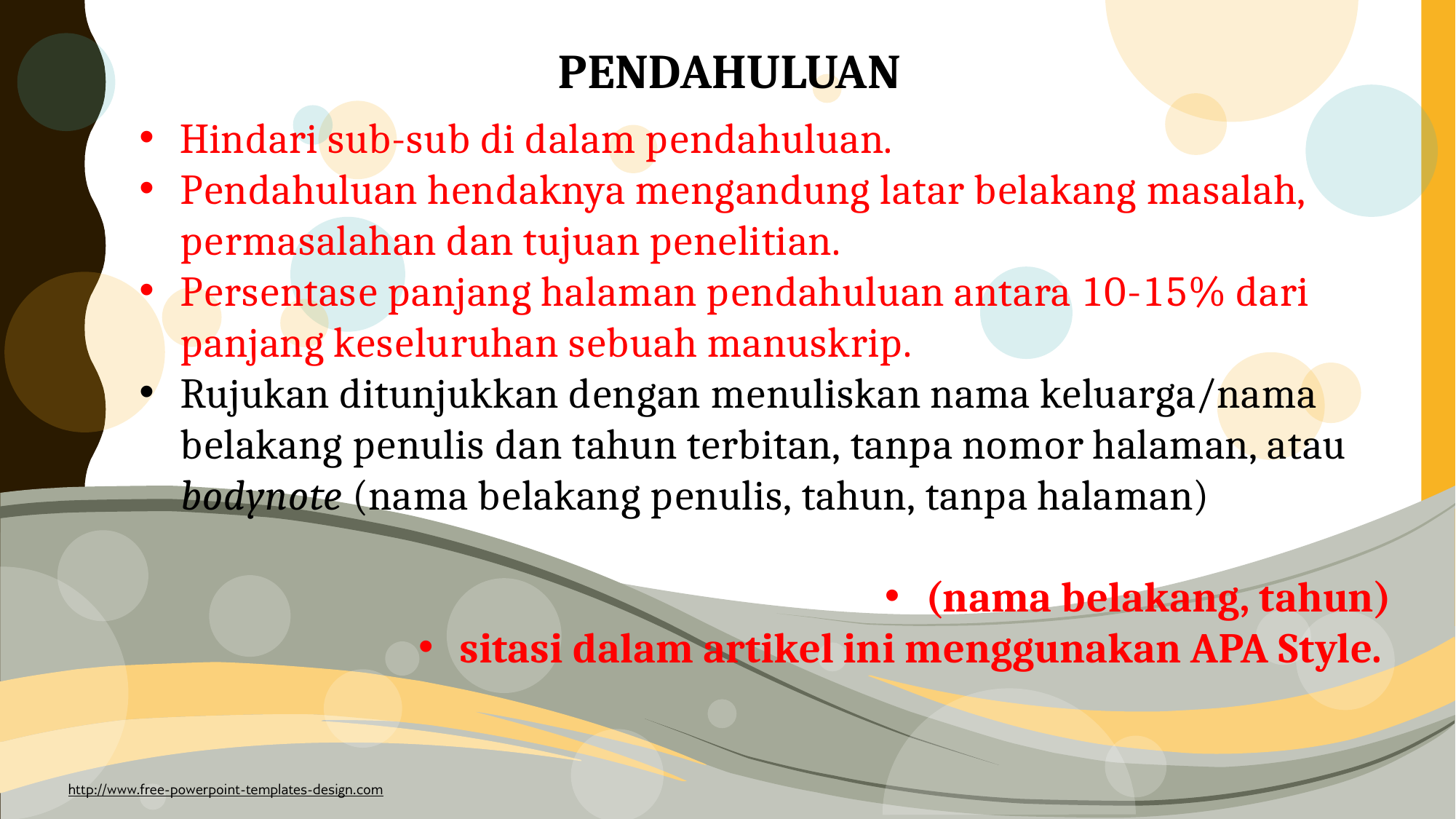

PENDAHULUAN

Hindari sub-sub di dalam pendahuluan.
Pendahuluan hendaknya mengandung latar belakang masalah, permasalahan dan tujuan penelitian.
Persentase panjang halaman pendahuluan antara 10-15% dari panjang keseluruhan sebuah manuskrip.
Rujukan ditunjukkan dengan menuliskan nama keluarga/nama belakang penulis dan tahun terbitan, tanpa nomor halaman, atau bodynote (nama belakang penulis, tahun, tanpa halaman)

(nama belakang, tahun)
sitasi dalam artikel ini menggunakan APA Style.

http://www.free-powerpoint-templates-design.com